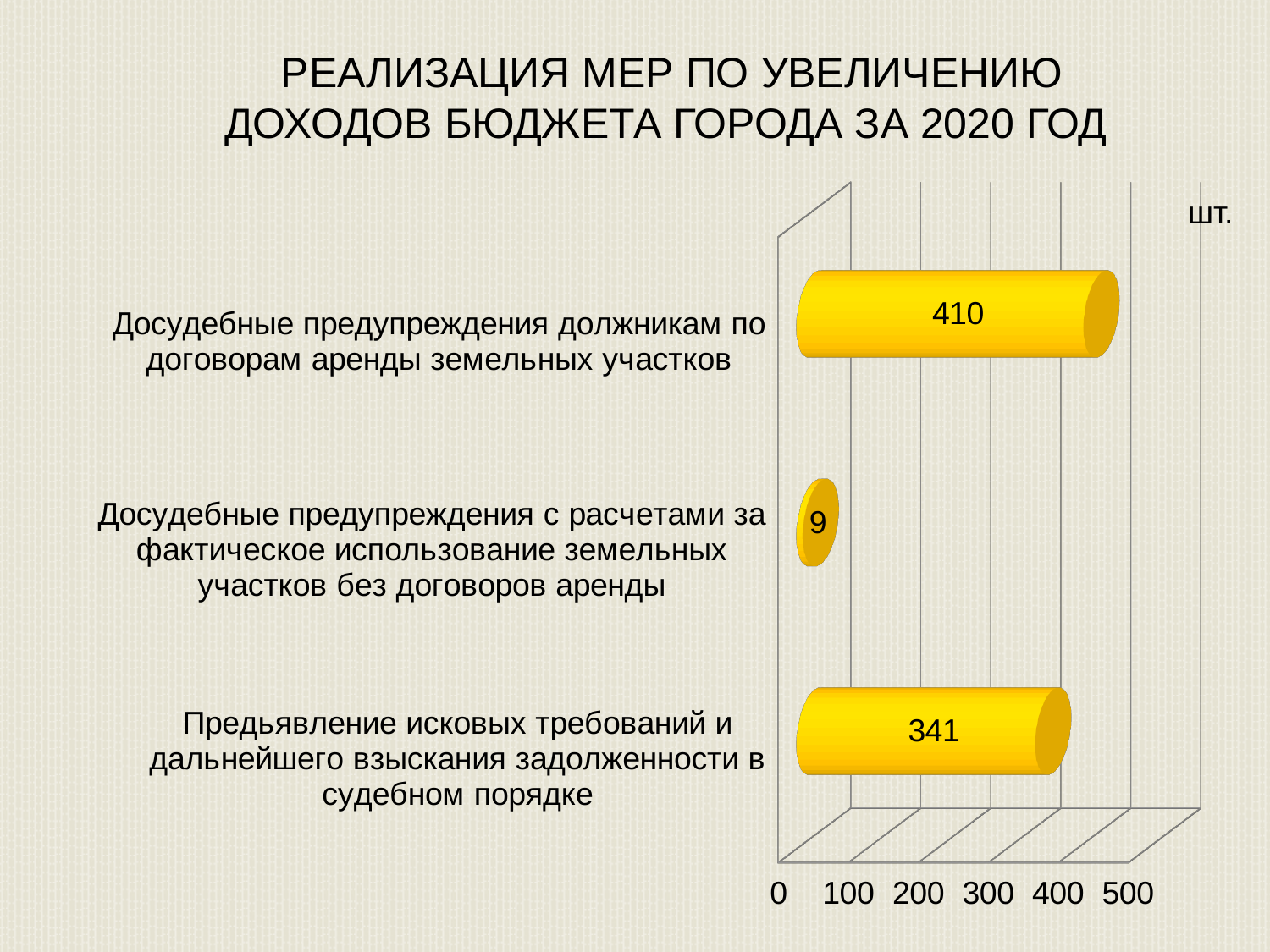

# Реализация мер по увеличению доходов бюджета города за 2020 год

[unsupported chart]

шт.